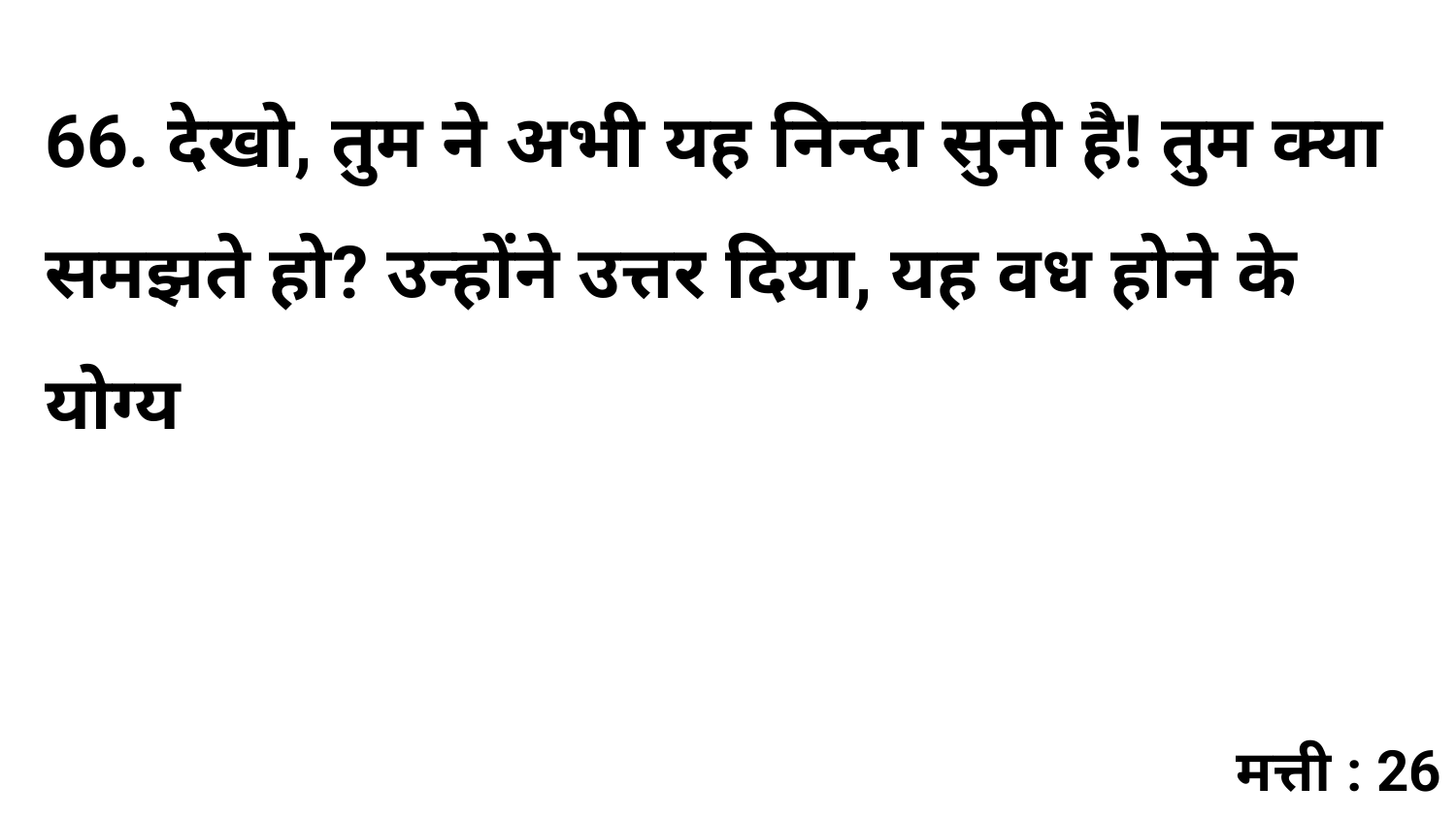

66. देखो, तुम ने अभी यह निन्दा सुनी है! तुम क्या समझते हो? उन्होंने उत्तर दिया, यह वध होने के योग्य
मत्ती : 26